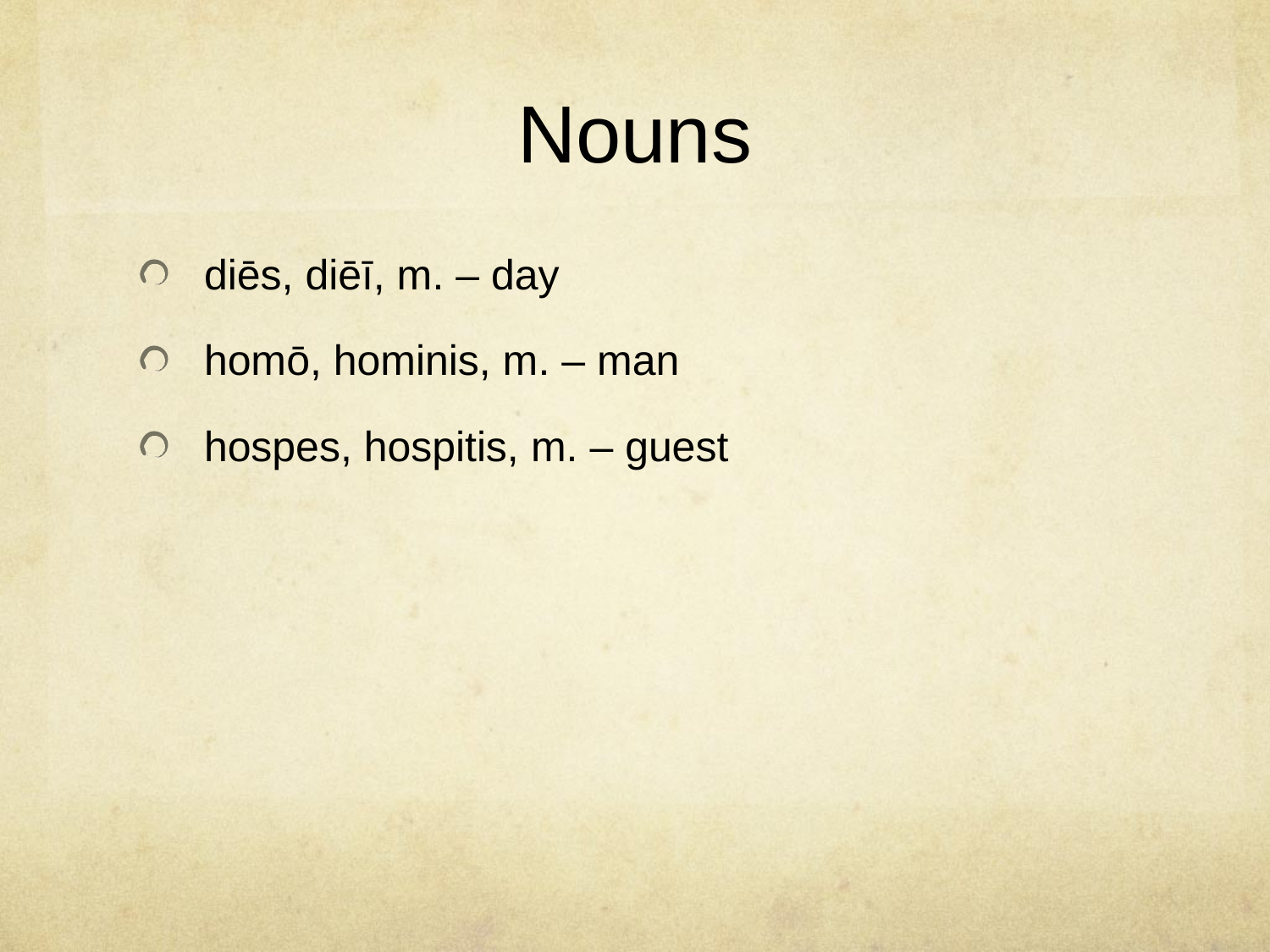

# Nouns
diēs, diēī, m. – day
homō, hominis, m. – man
hospes, hospitis, m. – guest